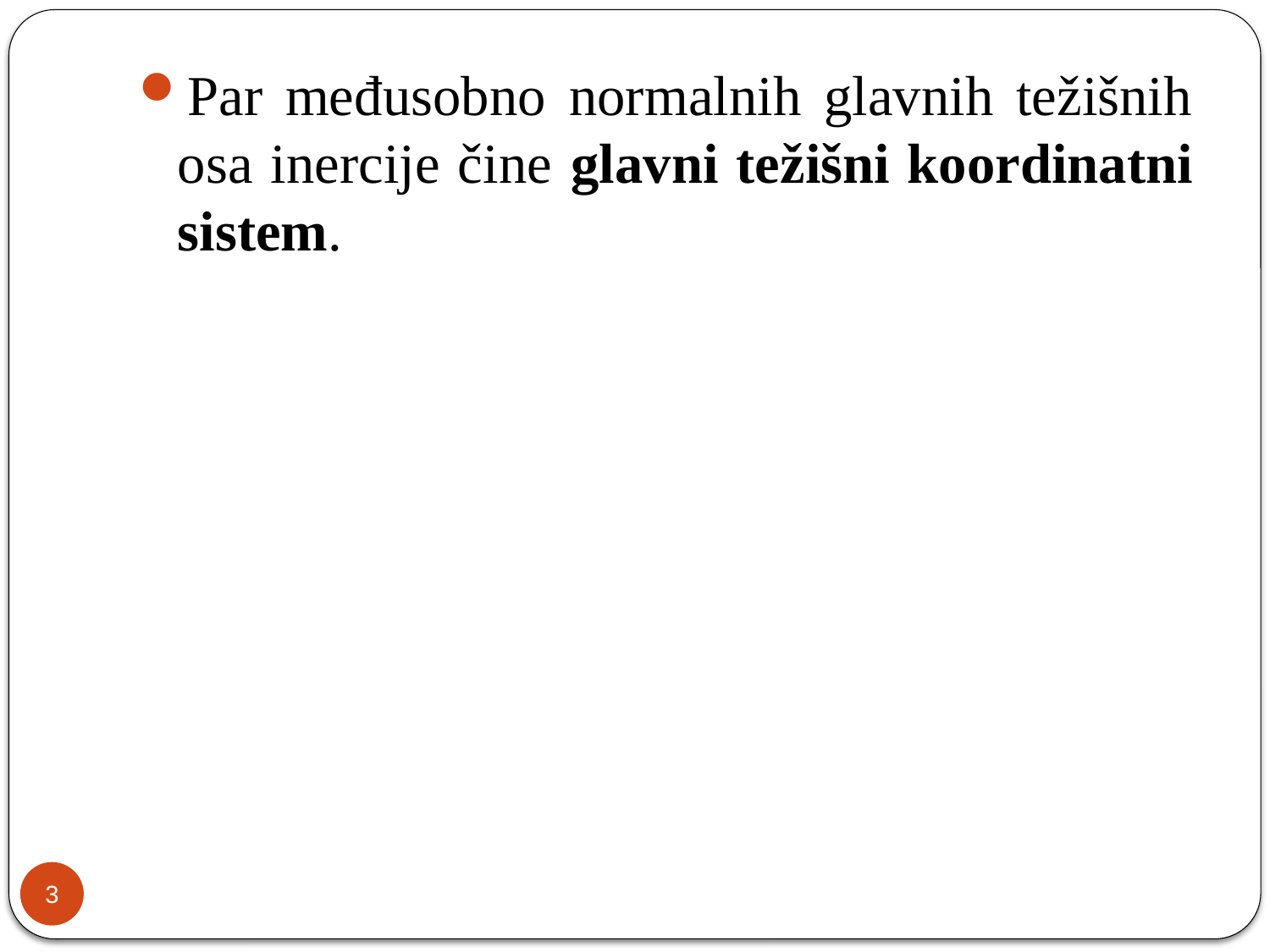

Par međusobno normalnih glavnih težišnih osa inercije čine glavni težišni koordinatni sistem.

3